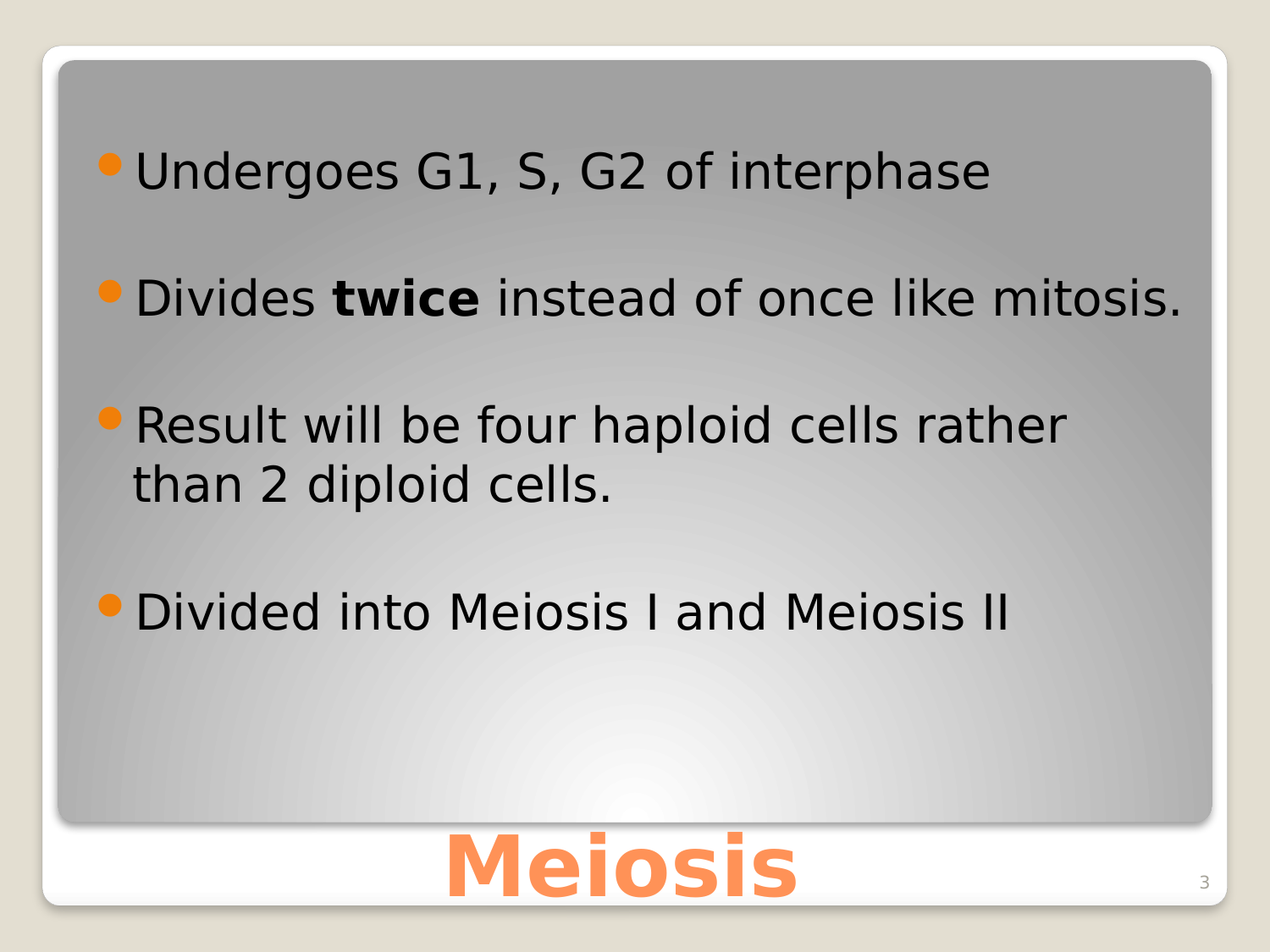

Undergoes G1, S, G2 of interphase

Divides twice instead of once like mitosis.

Result will be four haploid cells rather than 2 diploid cells.

Divided into Meiosis I and Meiosis II
# Meiosis
3